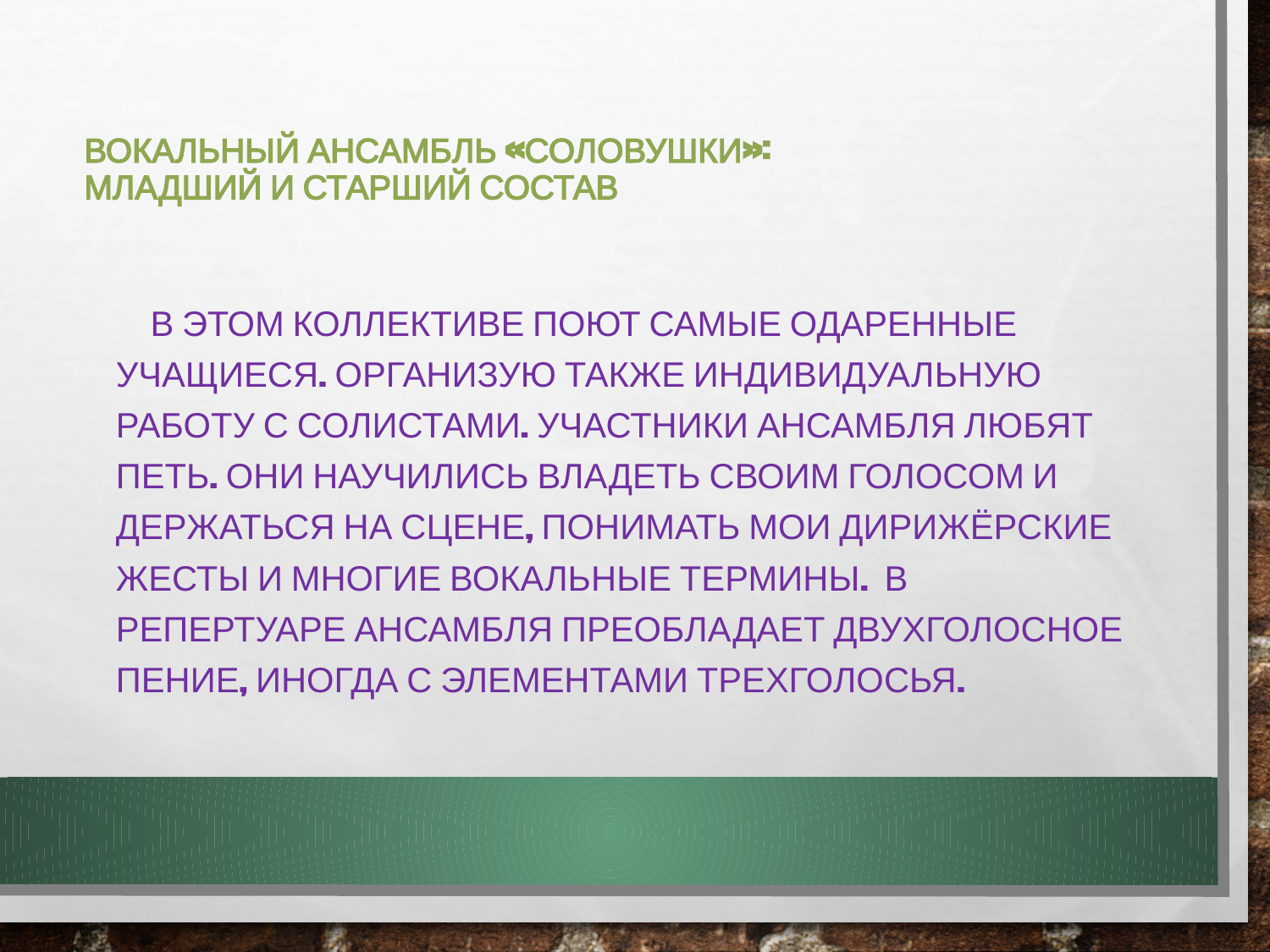

# Вокальный ансамбль «Соловушки»: младший и старший состав
        В этом коллективе поют самые одаренные учащиеся. Организую также индивидуальную работу с солистами. Участники ансамбля любят петь. Они научились владеть своим голосом и держаться на сцене, понимать мои дирижёрские жесты и многие вокальные термины.  В репертуаре ансамбля преобладает двухголосное пение, иногда с элементами трехголосья.